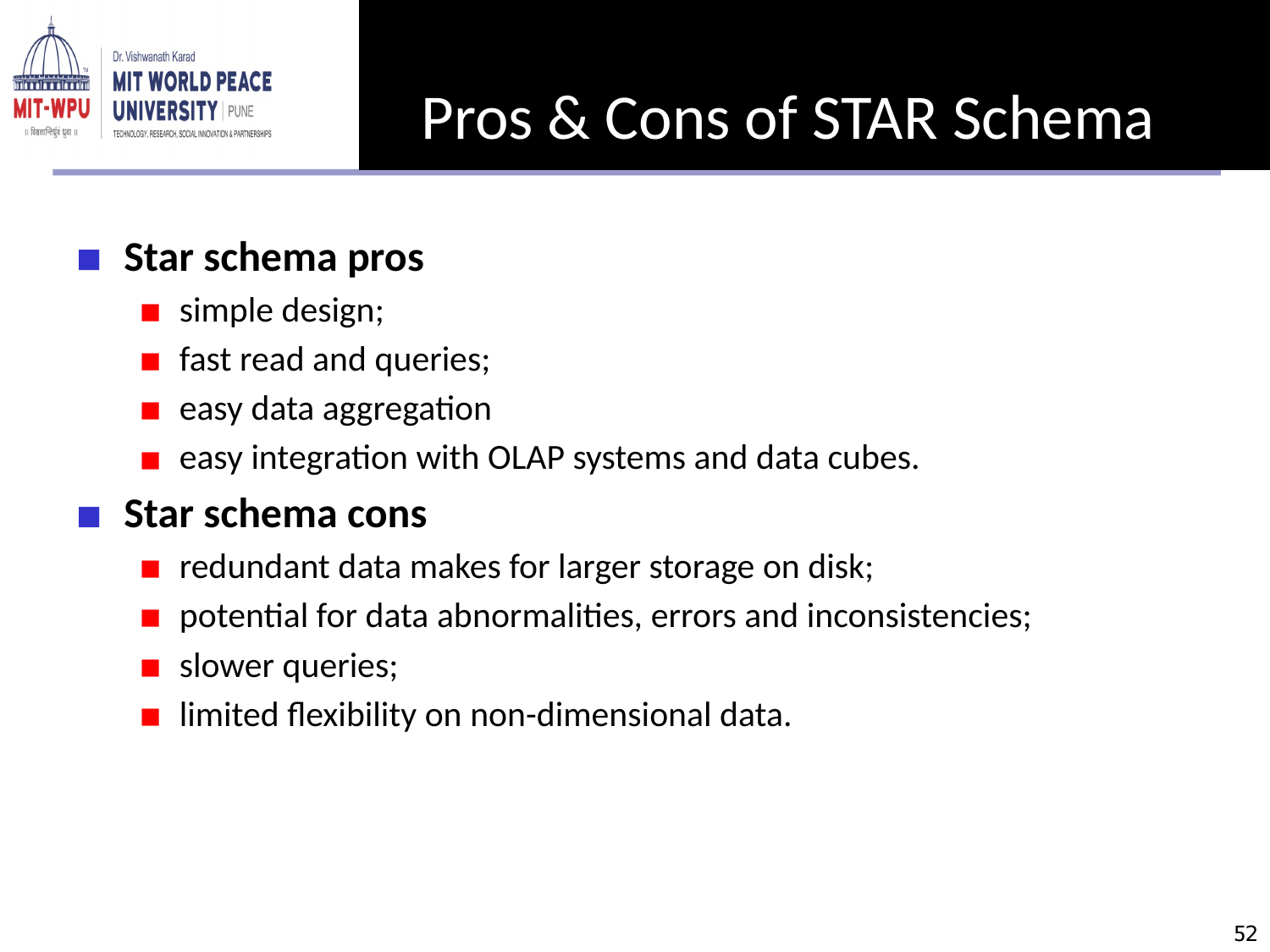

# Pros & Cons of STAR Schema
Star schema pros
simple design;
fast read and queries;
easy data aggregation
easy integration with OLAP systems and data cubes.
Star schema cons
redundant data makes for larger storage on disk;
potential for data abnormalities, errors and inconsistencies;
slower queries;
limited flexibility on non-dimensional data.
52